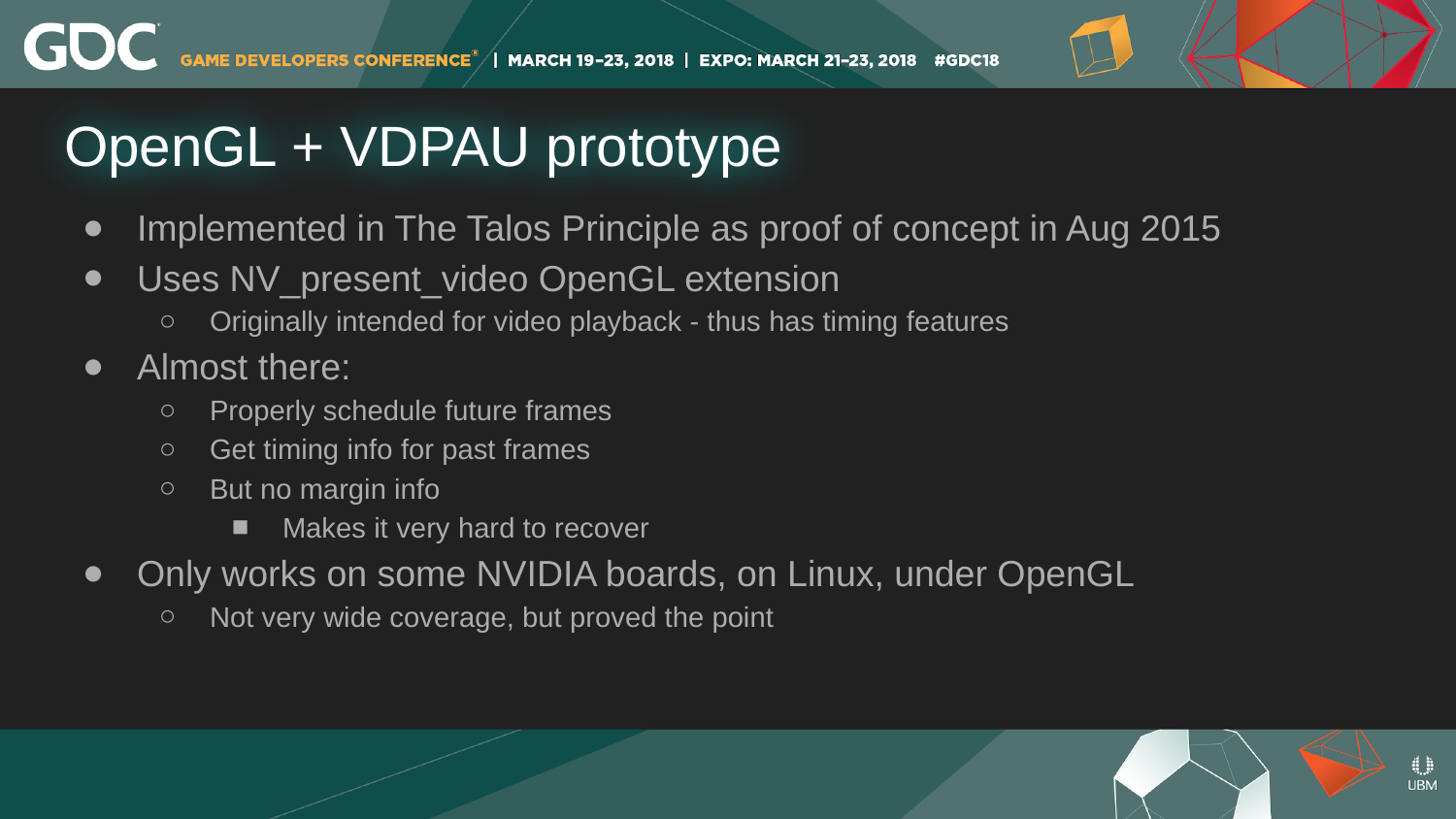

# OpenGL + VDPAU prototype
Implemented in The Talos Principle as proof of concept in Aug 2015
Uses NV_present_video OpenGL extension
Originally intended for video playback - thus has timing features
Almost there:
Properly schedule future frames
Get timing info for past frames
But no margin info
Makes it very hard to recover
Only works on some NVIDIA boards, on Linux, under OpenGL
Not very wide coverage, but proved the point